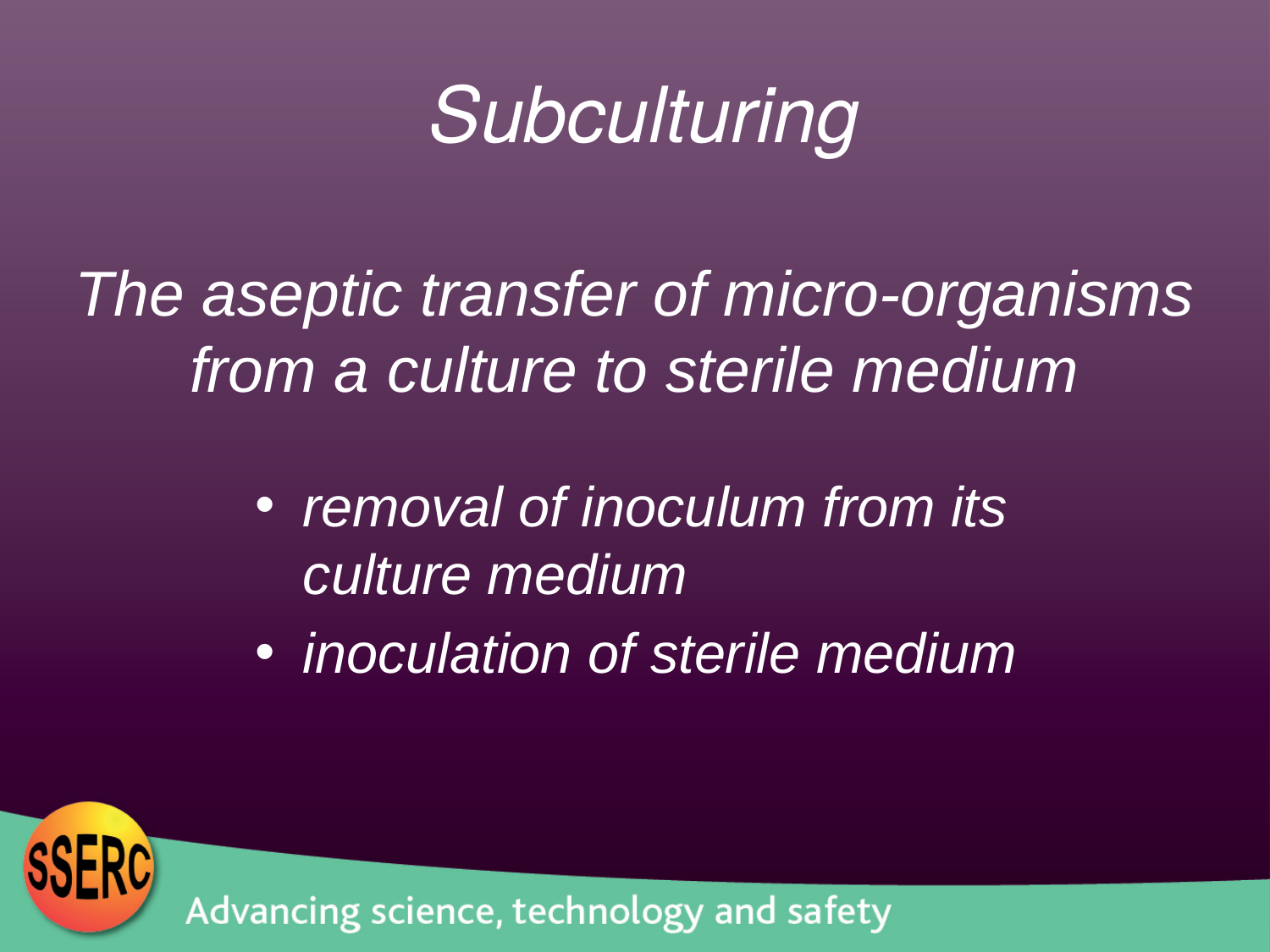

Subculturing
The aseptic transfer of micro-organisms from a culture to sterile medium
removal of inoculum from its culture medium
inoculation of sterile medium